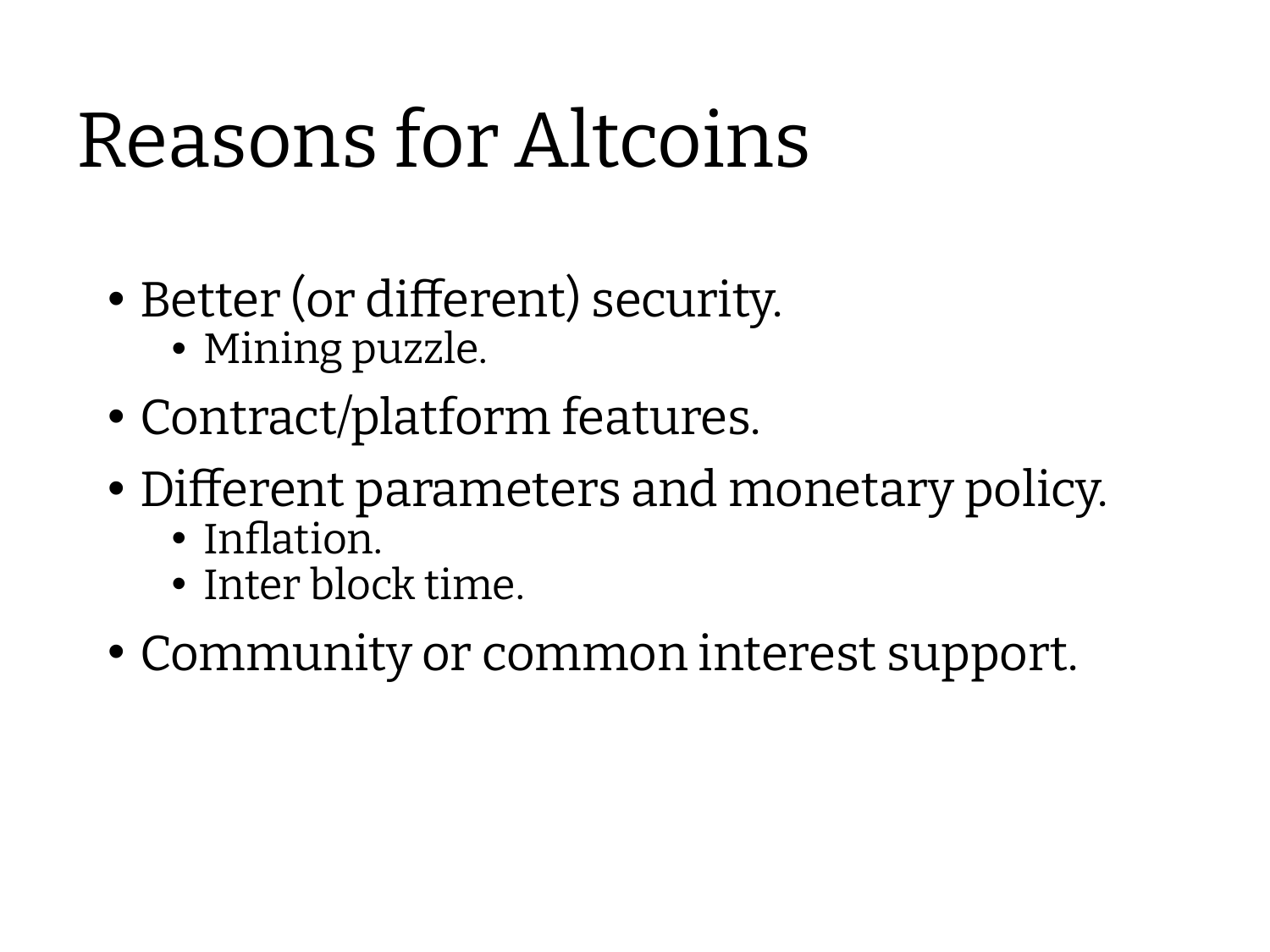

# Reasons for Altcoins
Better (or different) security.
Mining puzzle.

Contract/platform features.

Different parameters and monetary policy.
Inflation.
Inter block time.

Community or common interest support.